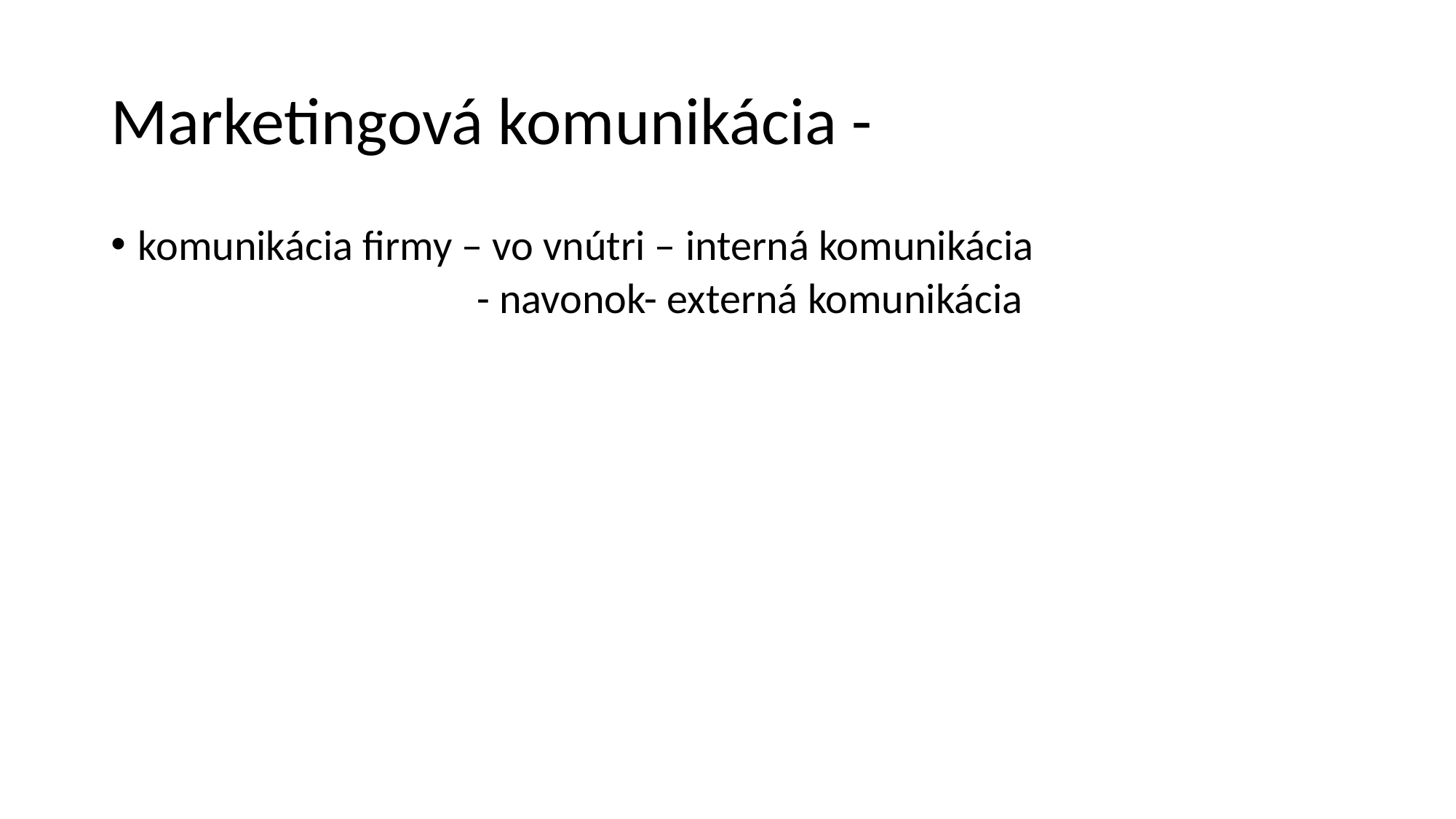

# Marketingová komunikácia -
komunikácia firmy – vo vnútri – interná komunikácia
    - navonok- externá komunikácia